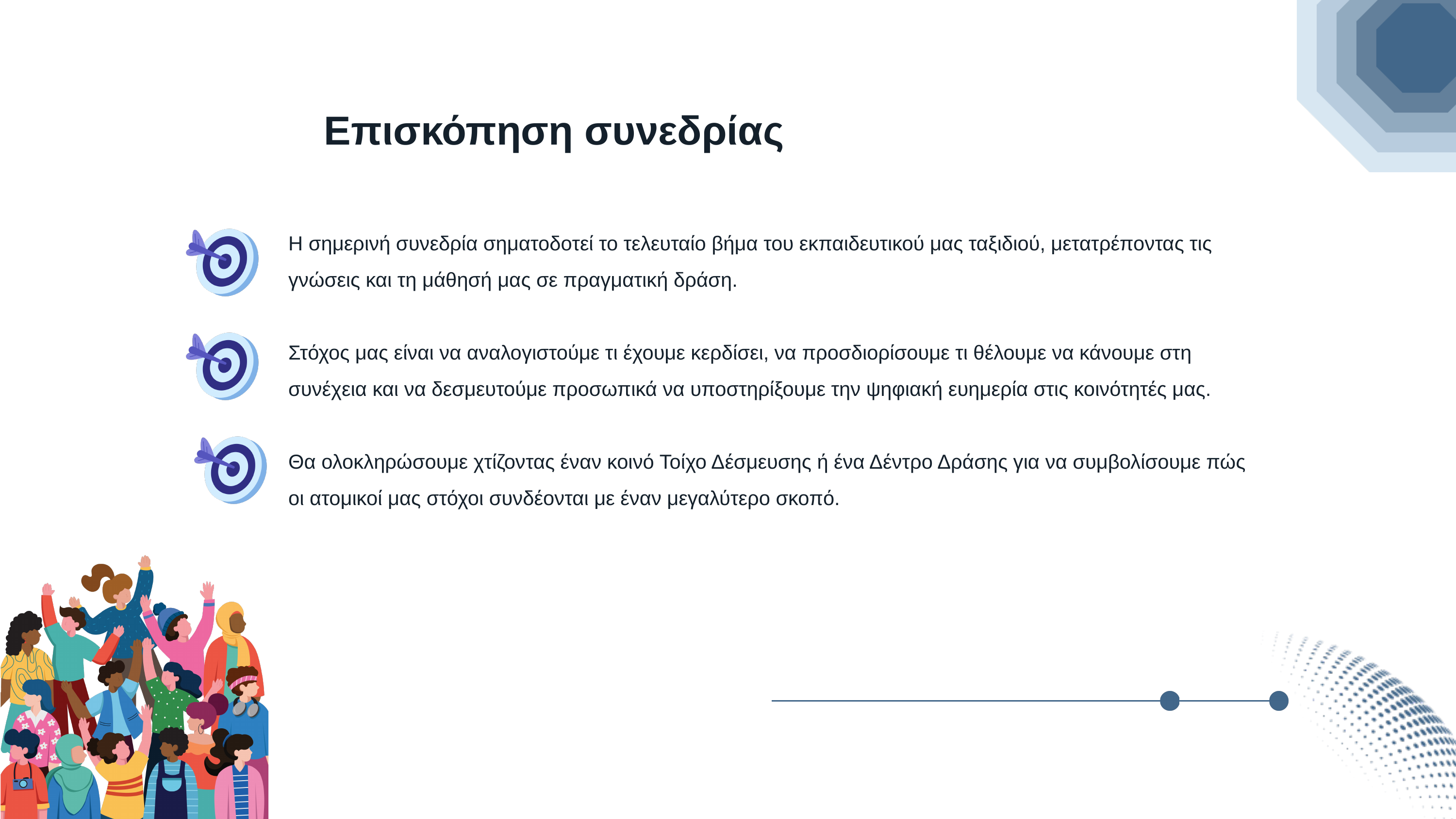

Επισκόπηση συνεδρίας
Η σημερινή συνεδρία σηματοδοτεί το τελευταίο βήμα του εκπαιδευτικού μας ταξιδιού, μετατρέποντας τις γνώσεις και τη μάθησή μας σε πραγματική δράση.

Στόχος μας είναι να αναλογιστούμε τι έχουμε κερδίσει, να προσδιορίσουμε τι θέλουμε να κάνουμε στη συνέχεια και να δεσμευτούμε προσωπικά να υποστηρίξουμε την ψηφιακή ευημερία στις κοινότητές μας.

Θα ολοκληρώσουμε χτίζοντας έναν κοινό Τοίχο Δέσμευσης ή ένα Δέντρο Δράσης για να συμβολίσουμε πώς οι ατομικοί μας στόχοι συνδέονται με έναν μεγαλύτερο σκοπό.